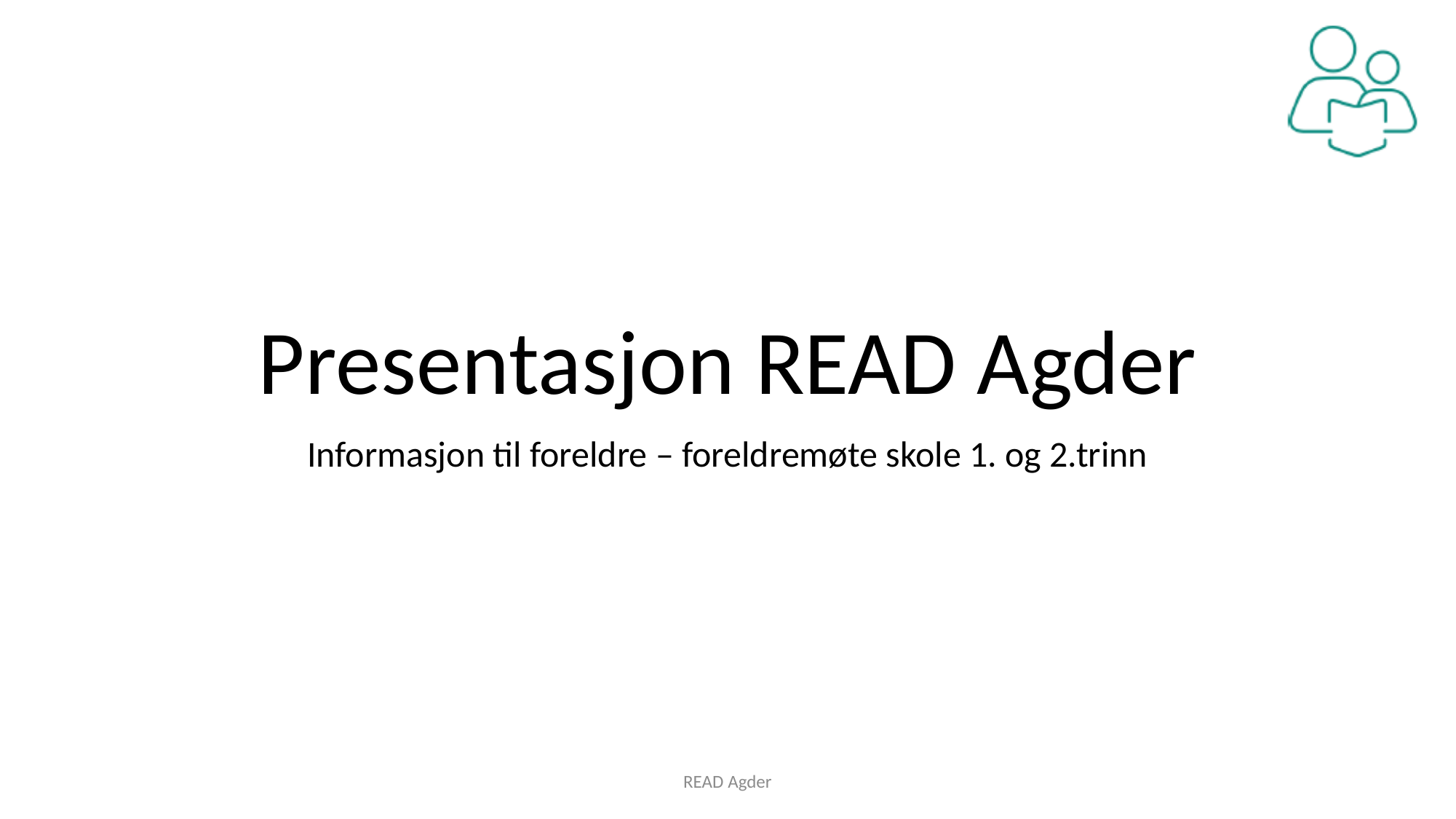

# Presentasjon READ Agder
Informasjon til foreldre – foreldremøte skole 1. og 2.trinn
READ Agder